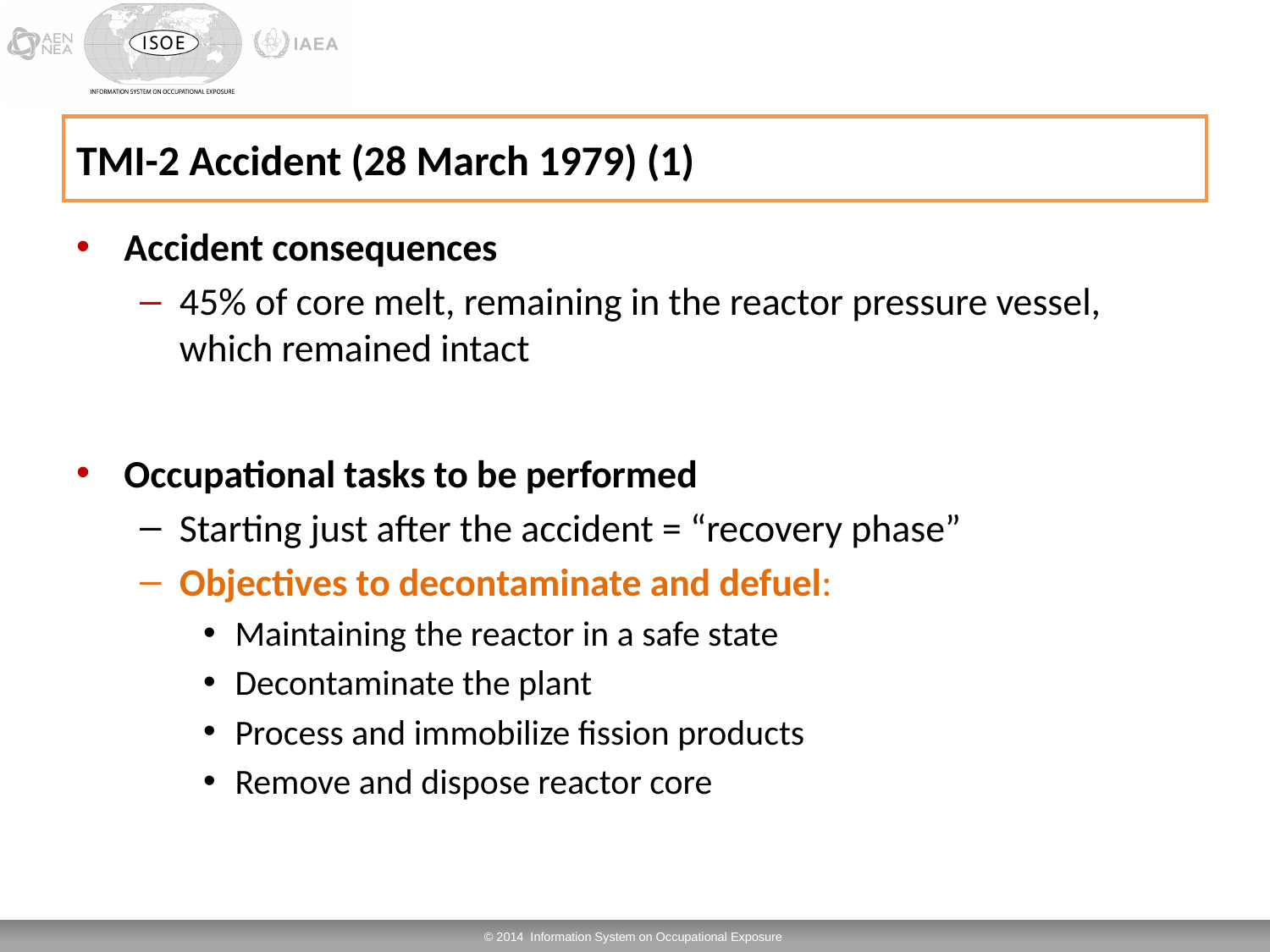

# TMI-2 Accident (28 March 1979) (1)
Accident consequences
45% of core melt, remaining in the reactor pressure vessel, which remained intact

Occupational tasks to be performed
Starting just after the accident = “recovery phase”
Objectives to decontaminate and defuel:
Maintaining the reactor in a safe state
Decontaminate the plant
Process and immobilize fission products
Remove and dispose reactor core